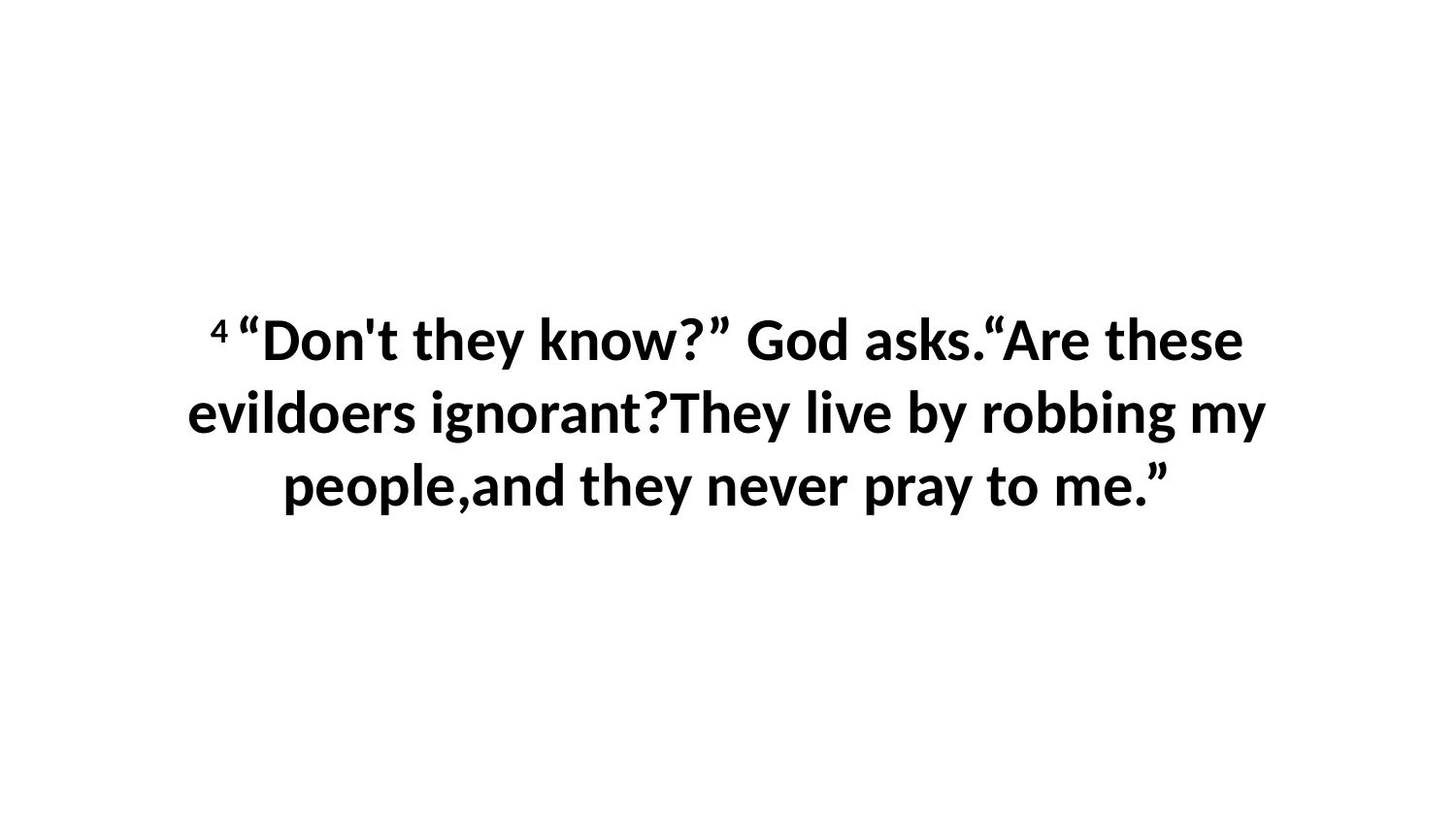

4 “Don't they know?” God asks.“Are these evildoers ignorant?They live by robbing my people,and they never pray to me.”